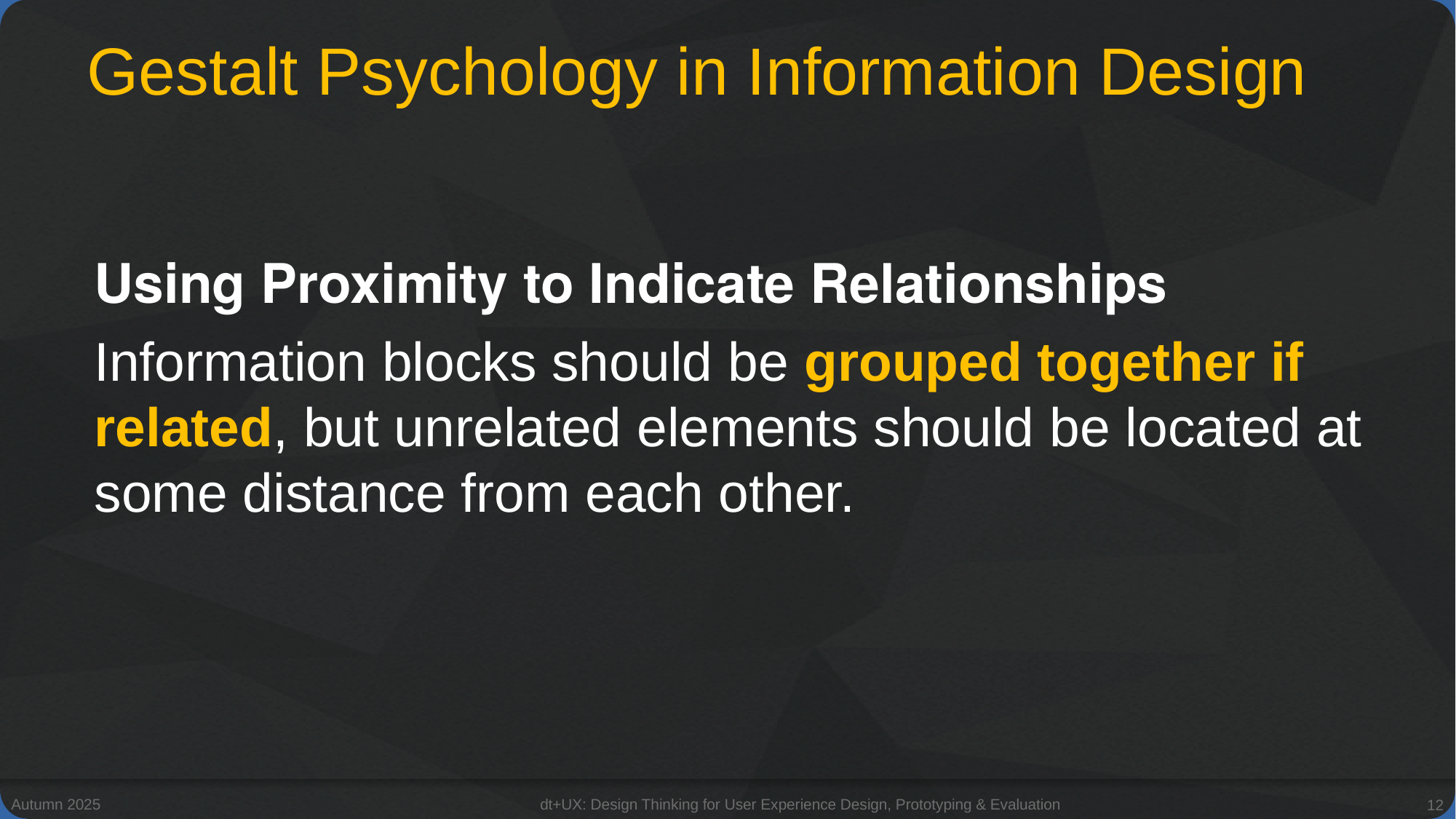

# Gestalt Psychology in Information Design
Using Proximity to Indicate Relationships
Information blocks should be grouped together if related, but unrelated elements should be located at some distance from each other.
Autumn 2025
dt+UX: Design Thinking for User Experience Design, Prototyping & Evaluation
12